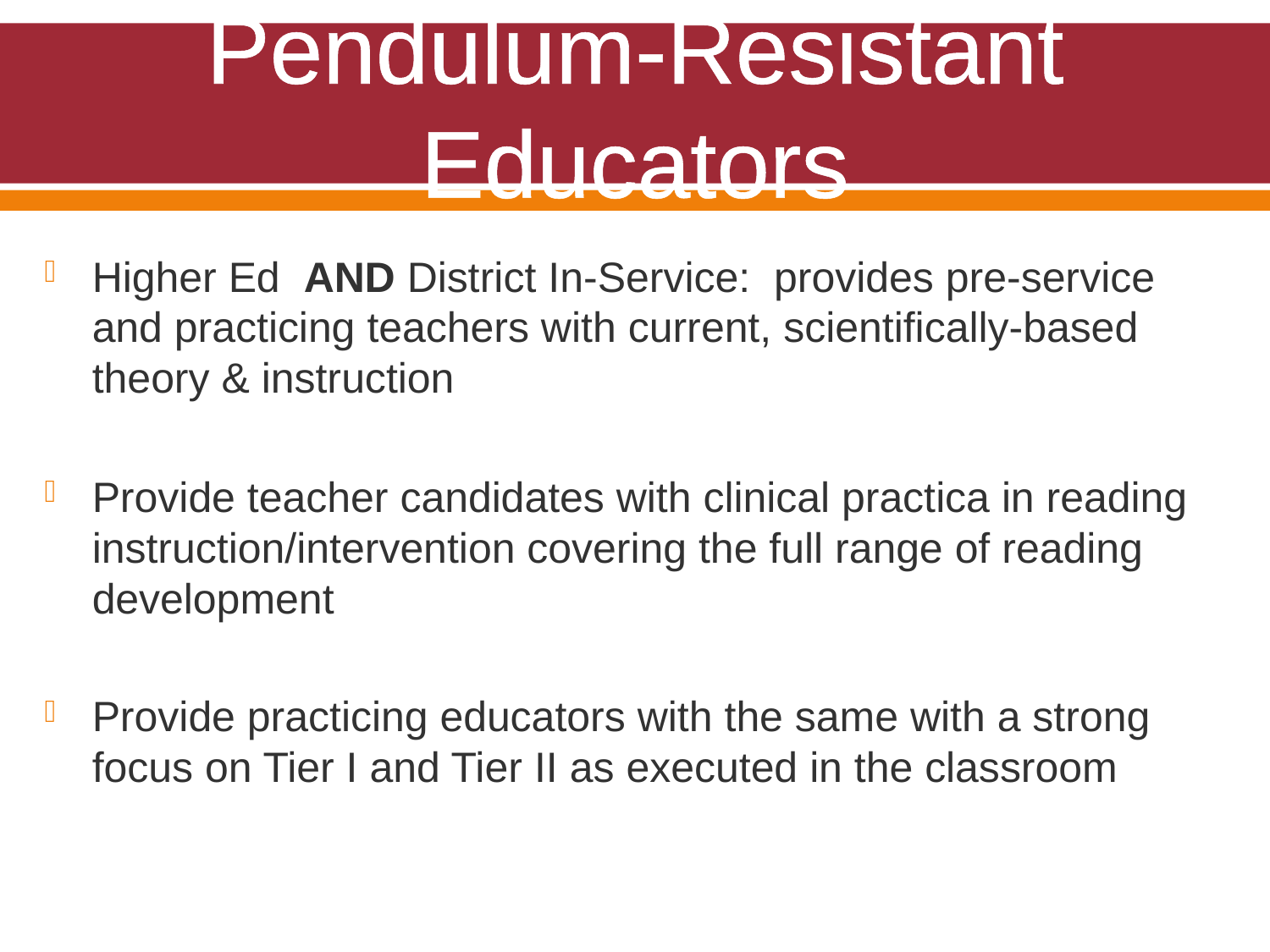

# Pendulum-Resistant Educators
Higher Ed  AND District In-Service:  provides pre-service and practicing teachers with current, scientifically-based theory & instruction

Provide teacher candidates with clinical practica in reading instruction/intervention covering the full range of reading development

Provide practicing educators with the same with a strong focus on Tier I and Tier II as executed in the classroom